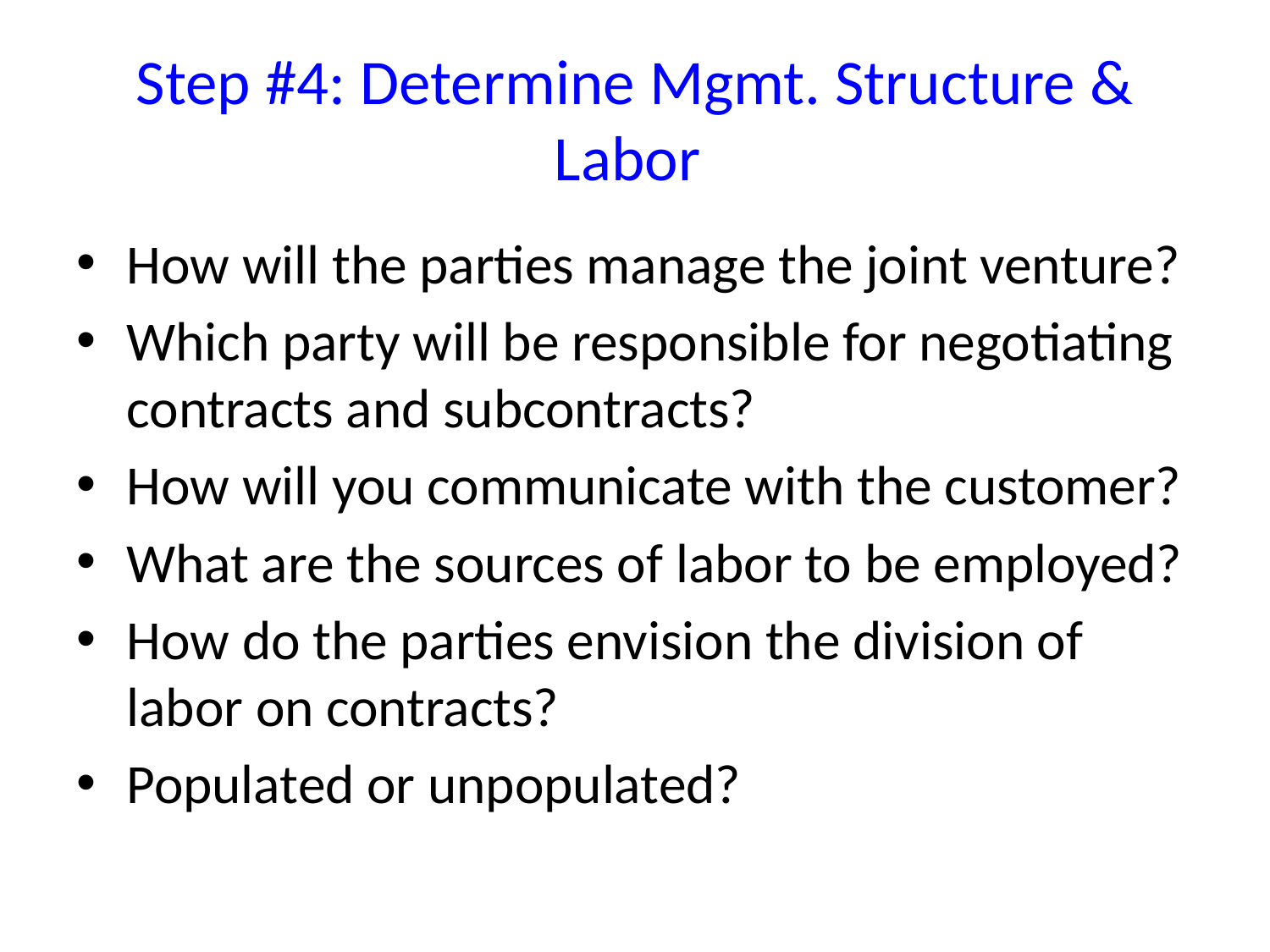

# Step #4: Determine Mgmt. Structure & Labor
How will the parties manage the joint venture?
Which party will be responsible for negotiating contracts and subcontracts?
How will you communicate with the customer?
What are the sources of labor to be employed?
How do the parties envision the division of labor on contracts?
Populated or unpopulated?